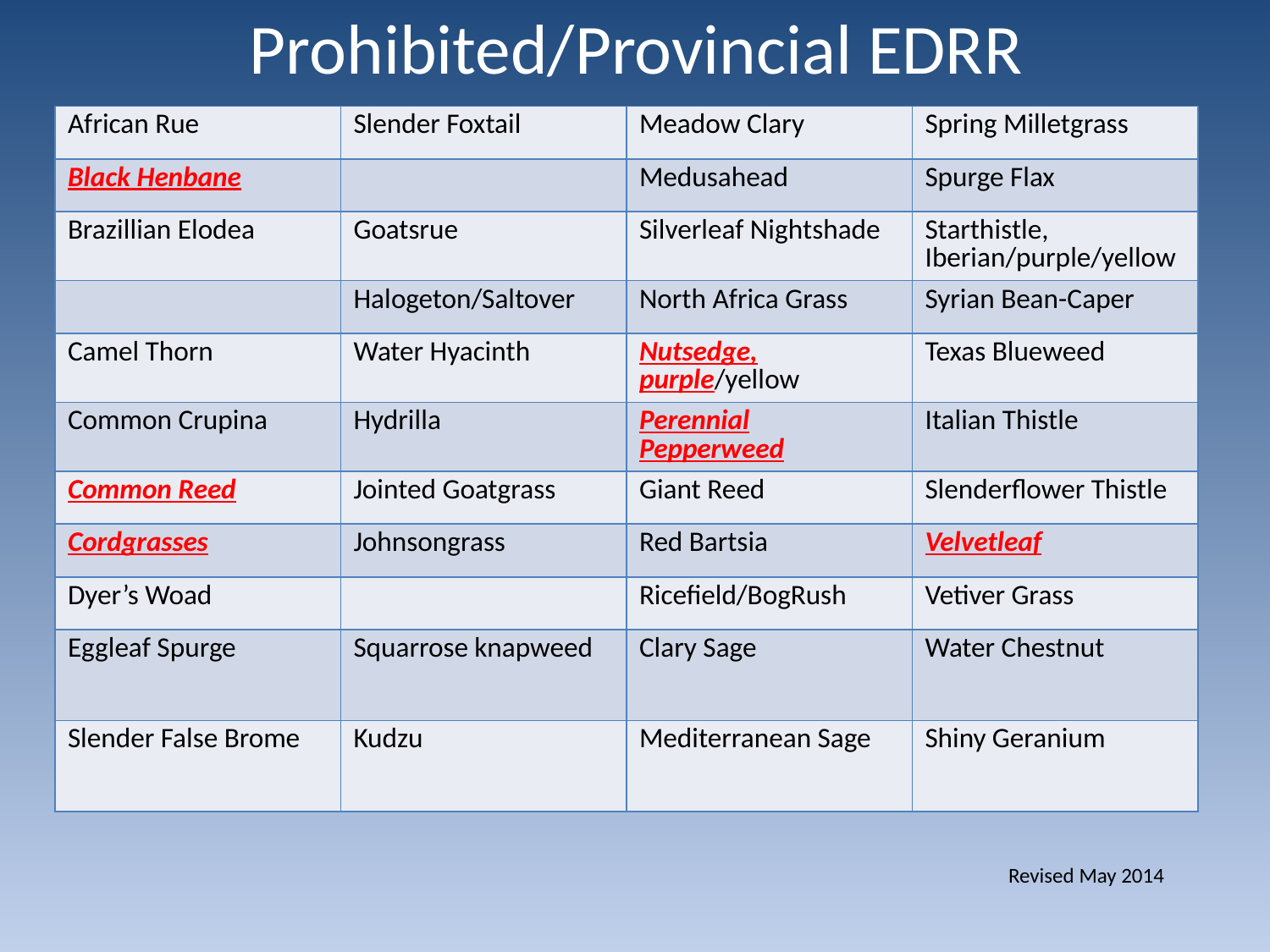

# Prohibited/Provincial EDRR
| African Rue | Slender Foxtail | Meadow Clary | Spring Milletgrass |
| --- | --- | --- | --- |
| Black Henbane |  | Medusahead | Spurge Flax |
| Brazillian Elodea | Goatsrue | Silverleaf Nightshade | Starthistle, Iberian/purple/yellow |
|  | Halogeton/Saltover | North Africa Grass | Syrian Bean-Caper |
| Camel Thorn | Water Hyacinth | Nutsedge, purple/yellow | Texas Blueweed |
| Common Crupina | Hydrilla | Perennial Pepperweed | Italian Thistle |
| Common Reed | Jointed Goatgrass | Giant Reed | Slenderflower Thistle |
| Cordgrasses | Johnsongrass | Red Bartsia | Velvetleaf |
| Dyer’s Woad |  | Ricefield/BogRush | Vetiver Grass |
| Eggleaf Spurge | Squarrose knapweed | Clary Sage | Water Chestnut |
| Slender False Brome | Kudzu | Mediterranean Sage | Shiny Geranium |
Revised May 2014